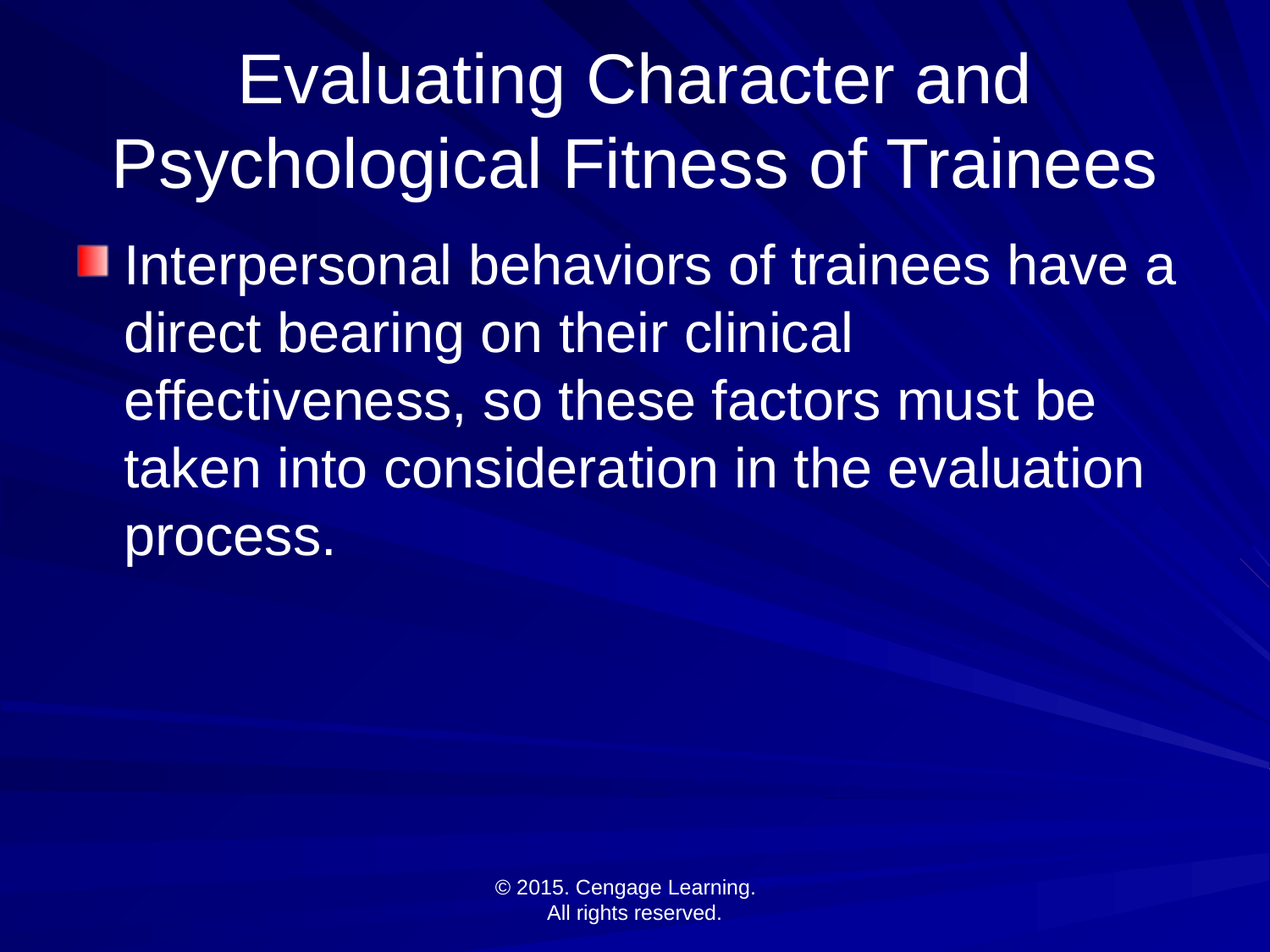

# Evaluating Character and Psychological Fitness of Trainees
Interpersonal behaviors of trainees have a direct bearing on their clinical effectiveness, so these factors must be taken into consideration in the evaluation process.
© 2015. Cengage Learning.
All rights reserved.